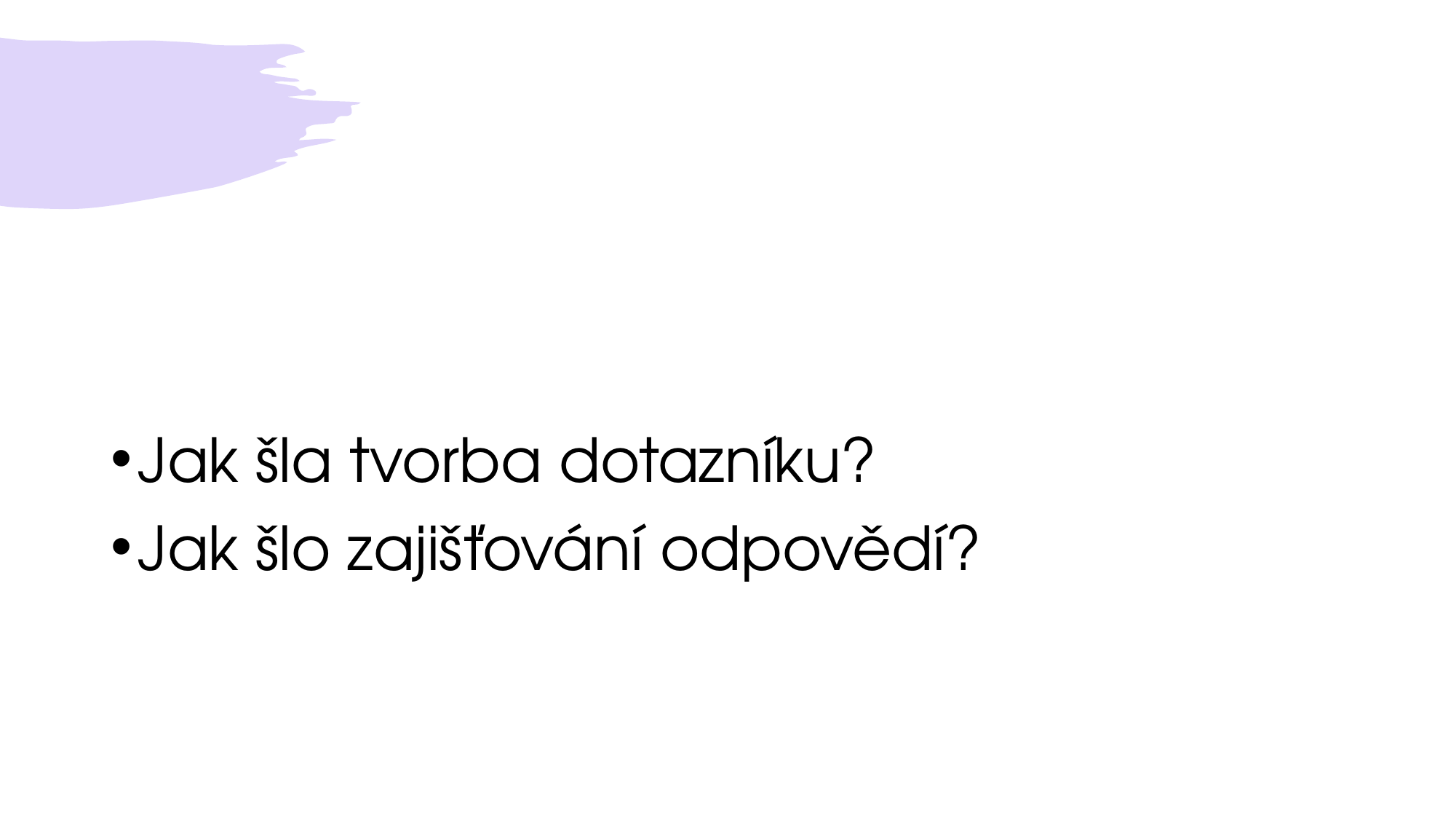

#

Jak šla tvorba dotazníku?
Jak šlo zajišťování odpovědí?